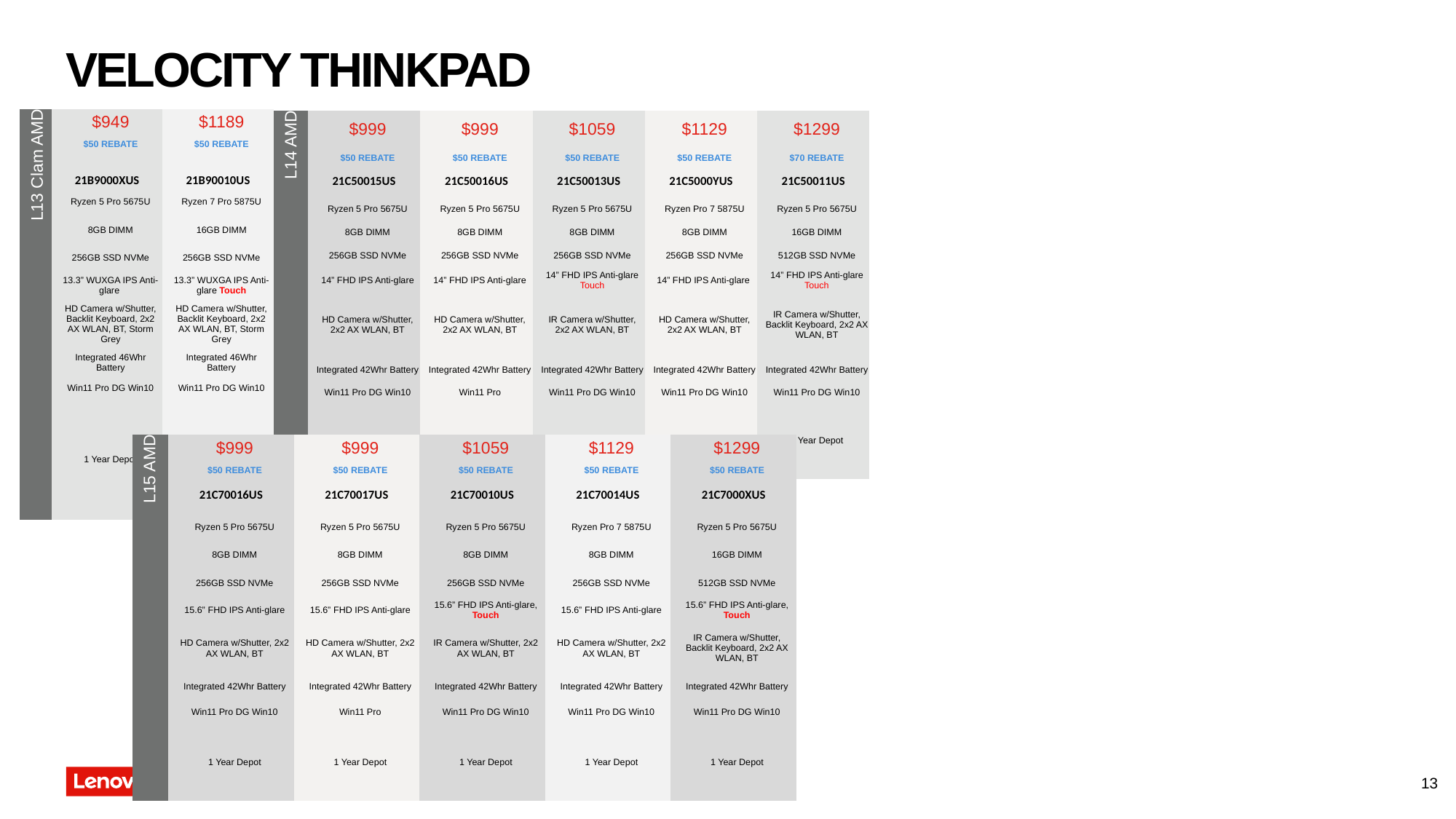

# VELOCITY THINKPAD
| L13 Clam AMD | $949 | $1189 |
| --- | --- | --- |
|  | $50 REBATE | $50 REBATE |
|  | 21B9000XUS | 21B90010US |
|  | Ryzen 5 Pro 5675U | Ryzen 7 Pro 5875U |
|  | 8GB DIMM | 16GB DIMM |
|  | 256GB SSD NVMe | 256GB SSD NVMe |
|  | 13.3” WUXGA IPS Anti-glare | 13.3” WUXGA IPS Anti-glare Touch |
|  | HD Camera w/Shutter, Backlit Keyboard, 2x2 AX WLAN, BT, Storm Grey | HD Camera w/Shutter, Backlit Keyboard, 2x2 AX WLAN, BT, Storm Grey |
|  | Integrated 46Whr Battery | Integrated 46Whr Battery |
|  | Win11 Pro DG Win10 | Win11 Pro DG Win10 |
|  | 1 Year Depot | 1 Year Depot |
| L14 AMD | $999 | $999 | $1059 | $1129 | $1299 |
| --- | --- | --- | --- | --- | --- |
|  | $50 REBATE | $50 REBATE | $50 REBATE | $50 REBATE | $70 REBATE |
|  | 21C50015US | 21C50016US | 21C50013US | 21C5000YUS | 21C50011US |
|  | Ryzen 5 Pro 5675U | Ryzen 5 Pro 5675U | Ryzen 5 Pro 5675U | Ryzen Pro 7 5875U | Ryzen 5 Pro 5675U |
|  | 8GB DIMM | 8GB DIMM | 8GB DIMM | 8GB DIMM | 16GB DIMM |
|  | 256GB SSD NVMe | 256GB SSD NVMe | 256GB SSD NVMe | 256GB SSD NVMe | 512GB SSD NVMe |
|  | 14” FHD IPS Anti-glare | 14” FHD IPS Anti-glare | 14” FHD IPS Anti-glare Touch | 14” FHD IPS Anti-glare | 14” FHD IPS Anti-glare Touch |
|  | HD Camera w/Shutter, 2x2 AX WLAN, BT | HD Camera w/Shutter, 2x2 AX WLAN, BT | IR Camera w/Shutter, 2x2 AX WLAN, BT | HD Camera w/Shutter, 2x2 AX WLAN, BT | IR Camera w/Shutter, Backlit Keyboard, 2x2 AX WLAN, BT |
|  | Integrated 42Whr Battery | Integrated 42Whr Battery | Integrated 42Whr Battery | Integrated 42Whr Battery | Integrated 42Whr Battery |
|  | Win11 Pro DG Win10 | Win11 Pro | Win11 Pro DG Win10 | Win11 Pro DG Win10 | Win11 Pro DG Win10 |
|  | 1 Year Depot | 1 Year Depot | 1 Year Depot | 1 Year Depot | 1 Year Depot |
| L15 AMD | $999 | $999 | $1059 | $1129 | $1299 |
| --- | --- | --- | --- | --- | --- |
|  | $50 REBATE | $50 REBATE | $50 REBATE | $50 REBATE | $50 REBATE |
|  | 21C70016US | 21C70017US | 21C70010US | 21C70014US | 21C7000XUS |
|  | Ryzen 5 Pro 5675U | Ryzen 5 Pro 5675U | Ryzen 5 Pro 5675U | Ryzen Pro 7 5875U | Ryzen 5 Pro 5675U |
|  | 8GB DIMM | 8GB DIMM | 8GB DIMM | 8GB DIMM | 16GB DIMM |
|  | 256GB SSD NVMe | 256GB SSD NVMe | 256GB SSD NVMe | 256GB SSD NVMe | 512GB SSD NVMe |
|  | 15.6” FHD IPS Anti-glare | 15.6” FHD IPS Anti-glare | 15.6” FHD IPS Anti-glare, Touch | 15.6” FHD IPS Anti-glare | 15.6” FHD IPS Anti-glare, Touch |
|  | HD Camera w/Shutter, 2x2 AX WLAN, BT | HD Camera w/Shutter, 2x2 AX WLAN, BT | IR Camera w/Shutter, 2x2 AX WLAN, BT | HD Camera w/Shutter, 2x2 AX WLAN, BT | IR Camera w/Shutter, Backlit Keyboard, 2x2 AX WLAN, BT |
|  | Integrated 42Whr Battery | Integrated 42Whr Battery | Integrated 42Whr Battery | Integrated 42Whr Battery | Integrated 42Whr Battery |
|  | Win11 Pro DG Win10 | Win11 Pro | Win11 Pro DG Win10 | Win11 Pro DG Win10 | Win11 Pro DG Win10 |
|  | 1 Year Depot | 1 Year Depot | 1 Year Depot | 1 Year Depot | 1 Year Depot |
13